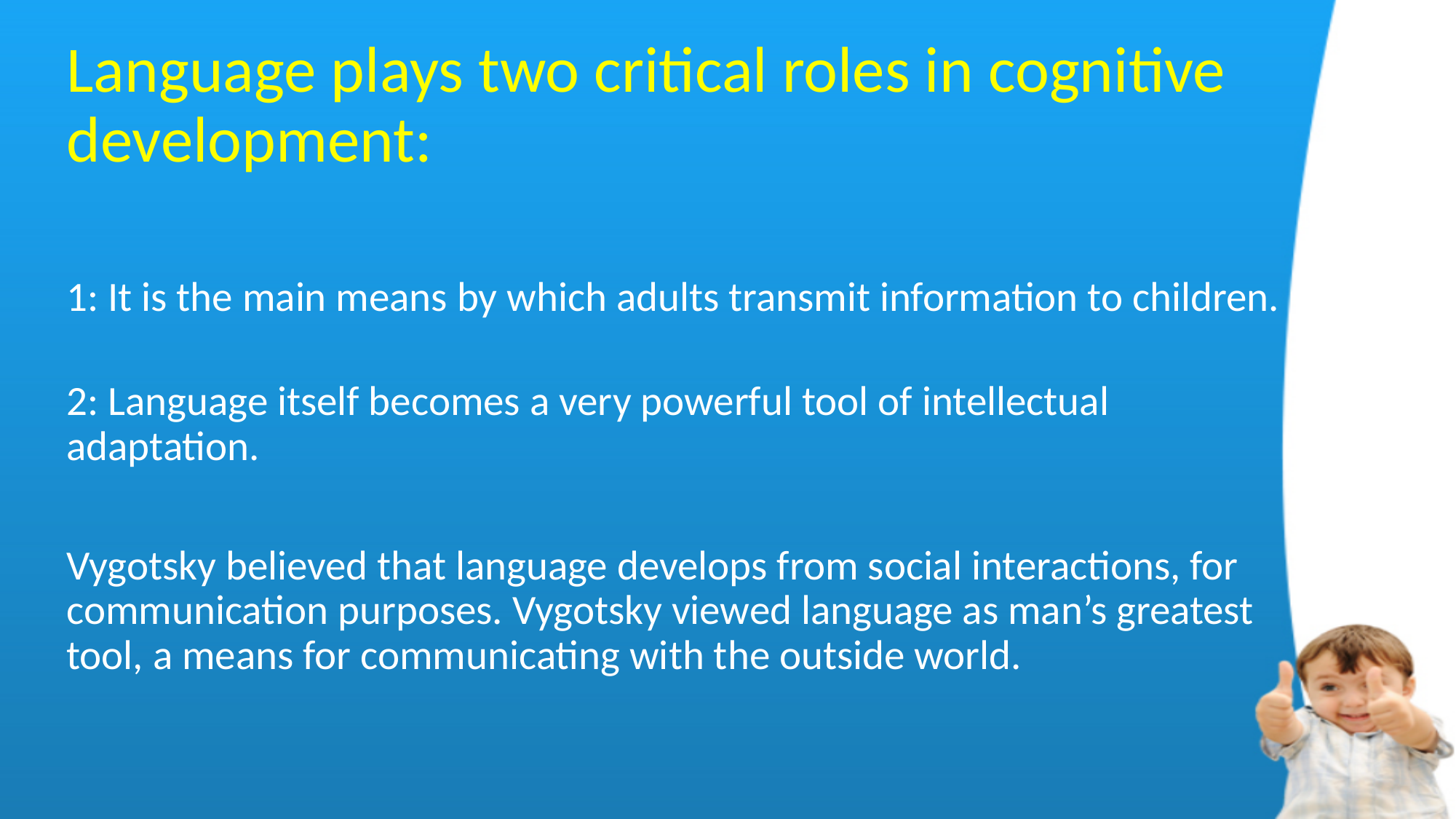

# Language plays two critical roles in cognitive development:

1: It is the main means by which adults transmit information to children.
2: Language itself becomes a very powerful tool of intellectual adaptation.

Vygotsky believed that language develops from social interactions, for communication purposes. Vygotsky viewed language as man’s greatest tool, a means for communicating with the outside world.